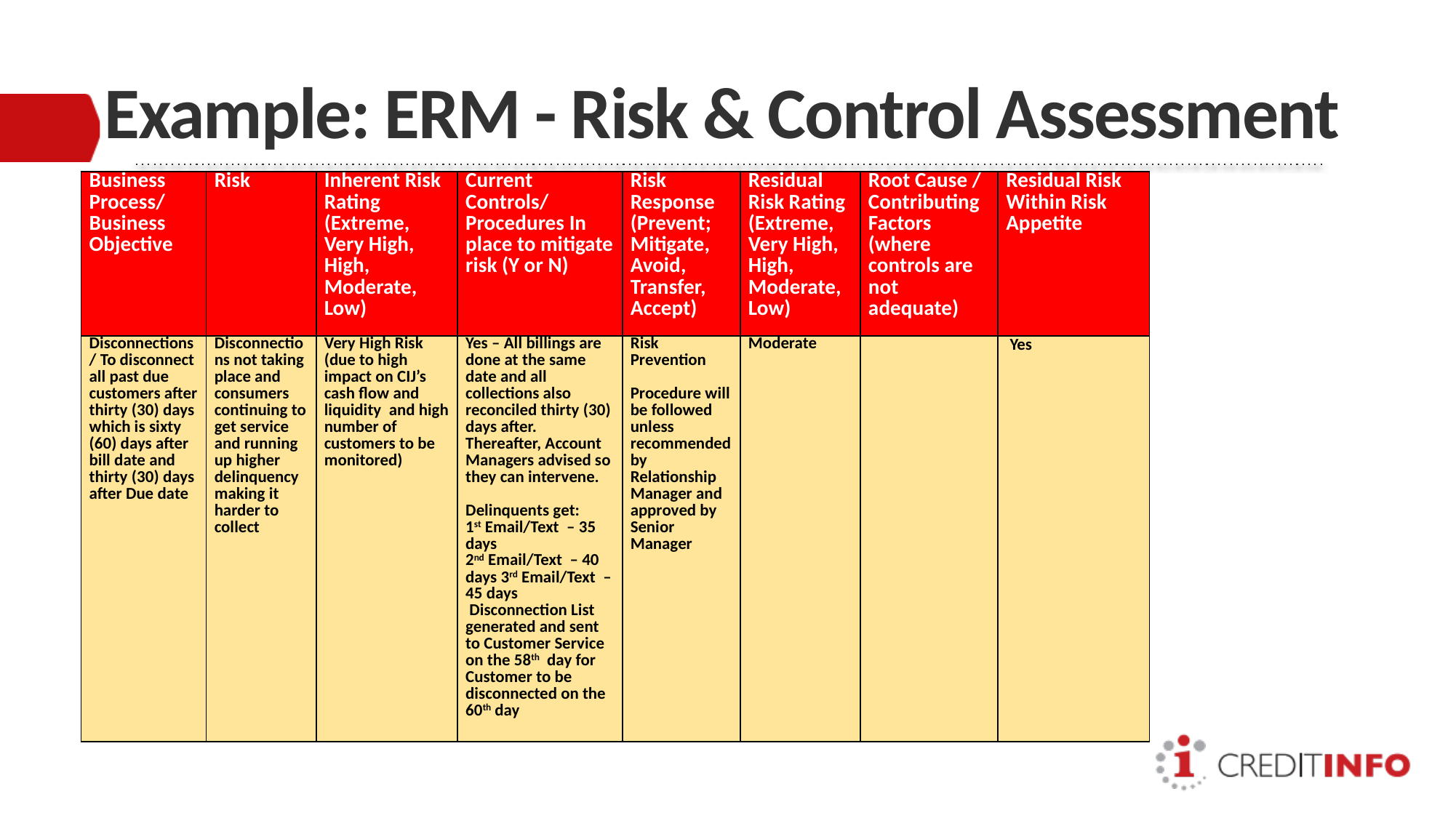

# Example: ERM - Risk & Control Assessment
| Business Process/ Business Objective | Risk | Inherent Risk Rating (Extreme, Very High, High, Moderate, Low) | Current Controls/ Procedures In place to mitigate risk (Y or N) | Risk Response (Prevent; Mitigate, Avoid, Transfer, Accept) | Residual Risk Rating (Extreme, Very High, High, Moderate, Low) | Root Cause / Contributing Factors (where controls are not adequate) | Residual Risk Within Risk Appetite |
| --- | --- | --- | --- | --- | --- | --- | --- |
| Disconnections/ To disconnect all past due customers after thirty (30) days which is sixty (60) days after bill date and thirty (30) days after Due date | Disconnections not taking place and consumers continuing to get service and running up higher delinquency making it harder to collect | Very High Risk (due to high impact on CIJ’s cash flow and liquidity and high number of customers to be monitored) | Yes – All billings are done at the same date and all collections also reconciled thirty (30) days after. Thereafter, Account Managers advised so they can intervene.   Delinquents get: 1st Email/Text – 35 days 2nd Email/Text – 40 days 3rd Email/Text – 45 days Disconnection List generated and sent to Customer Service on the 58th day for Customer to be disconnected on the 60th day | Risk Prevention   Procedure will be followed unless recommended by Relationship Manager and approved by Senior Manager | Moderate |  | Yes |